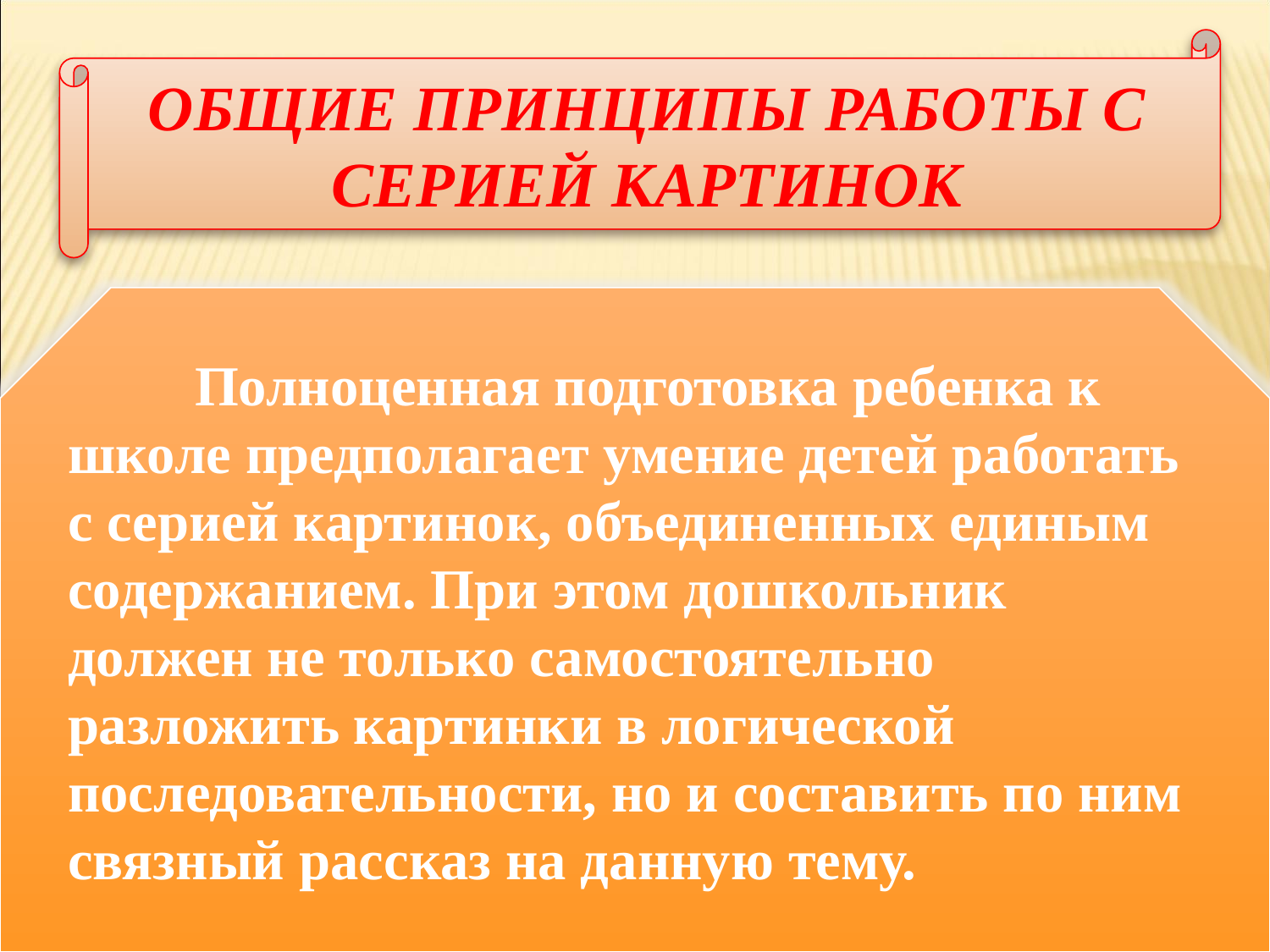

ОБЩИЕ ПРИНЦИПЫ РАБОТЫ С СЕРИЕЙ КАРТИНОК
	Полноценная подготовка ребенка к школе предполагает умение детей работать с серией картинок, объединенных единым содержанием. При этом дошкольник должен не только самостоятельно разложить картинки в логической последовательности, но и составить по ним связный рассказ на данную тему.